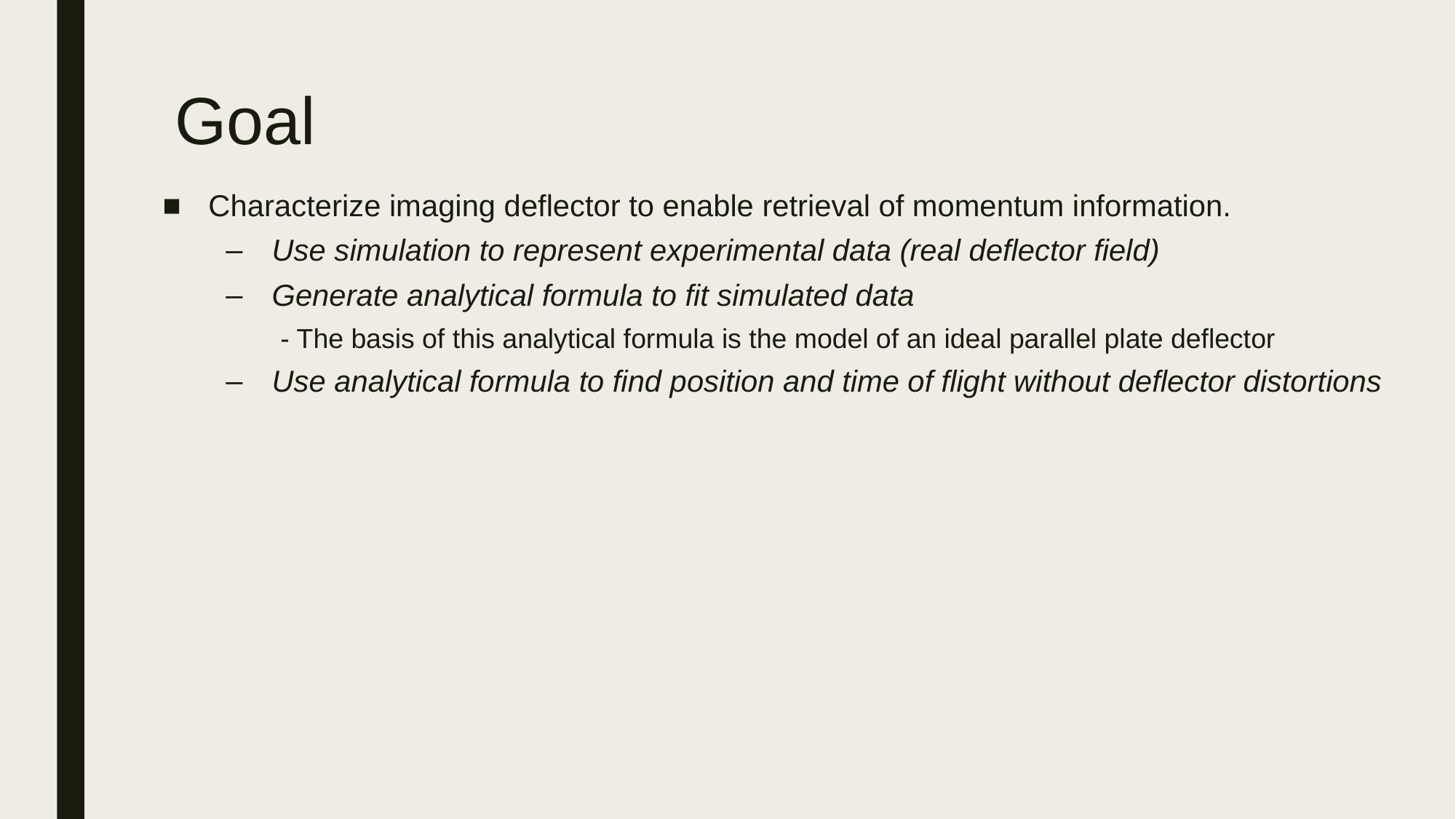

# Goal
Characterize imaging deflector to enable retrieval of momentum information.
Use simulation to represent experimental data (real deflector field)
Generate analytical formula to fit simulated data
- The basis of this analytical formula is the model of an ideal parallel plate deflector
Use analytical formula to find position and time of flight without deflector distortions